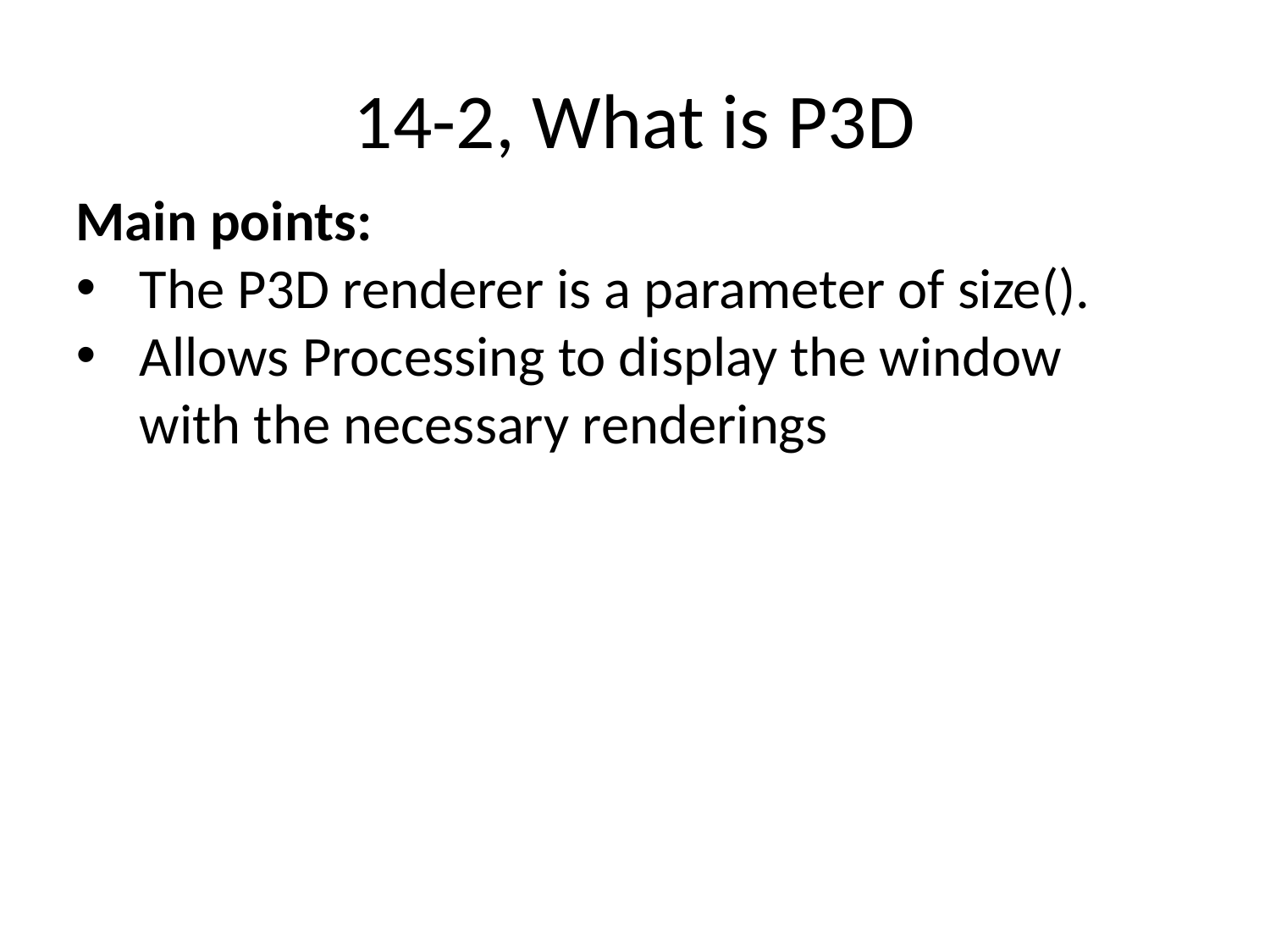

# 14-2, What is P3D
Main points:
The P3D renderer is a parameter of size().
Allows Processing to display the window with the necessary renderings